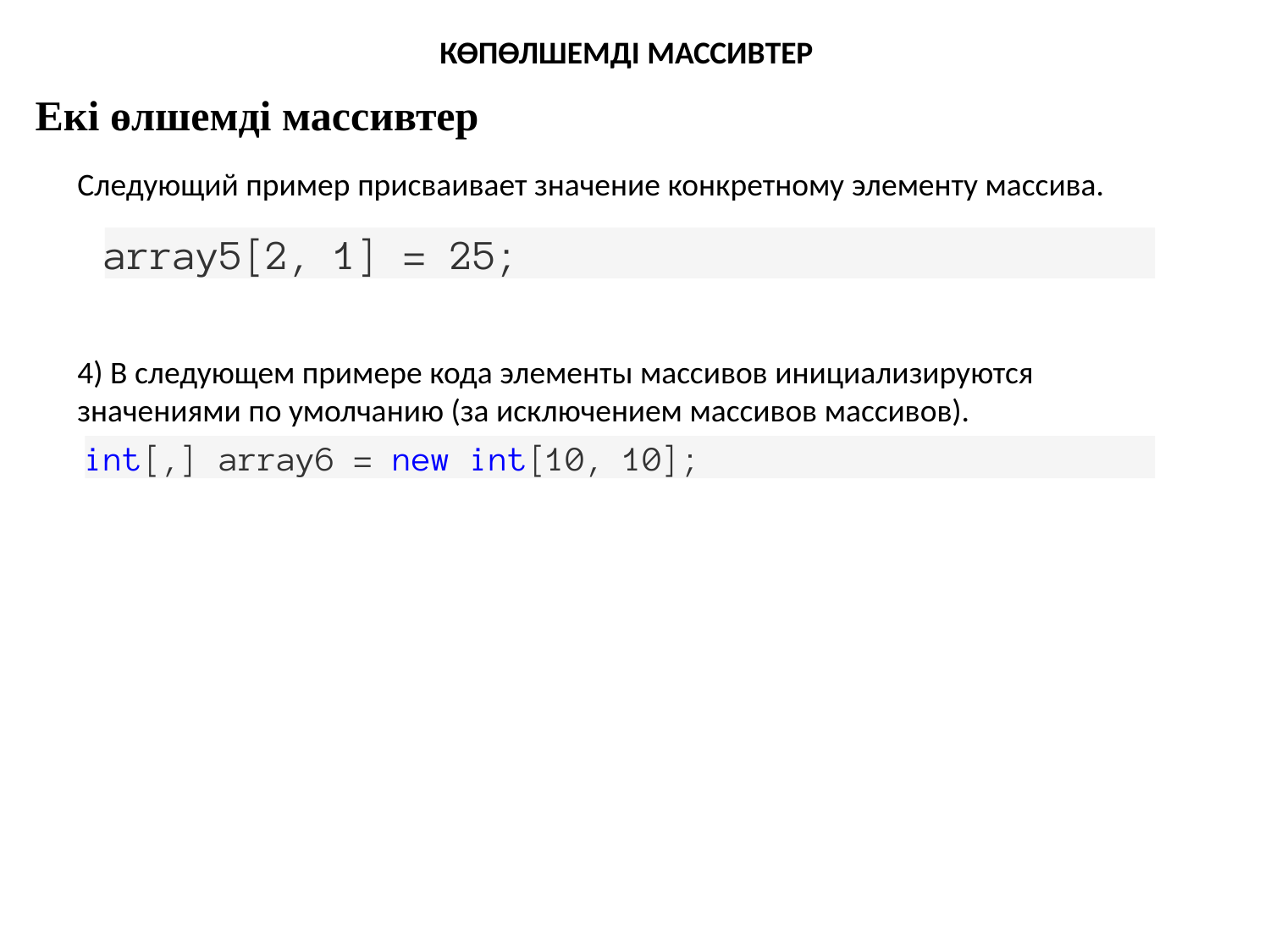

КӨПӨЛШЕМДІ МАССИВТЕР
Екі өлшемді массивтер
Следующий пример присваивает значение конкретному элементу массива.

array5[2, 1] = 25;
4) В следующем примере кода элементы массивов инициализируются значениями по умолчанию (за исключением массивов массивов).
int[,] array6 = new int[10, 10];